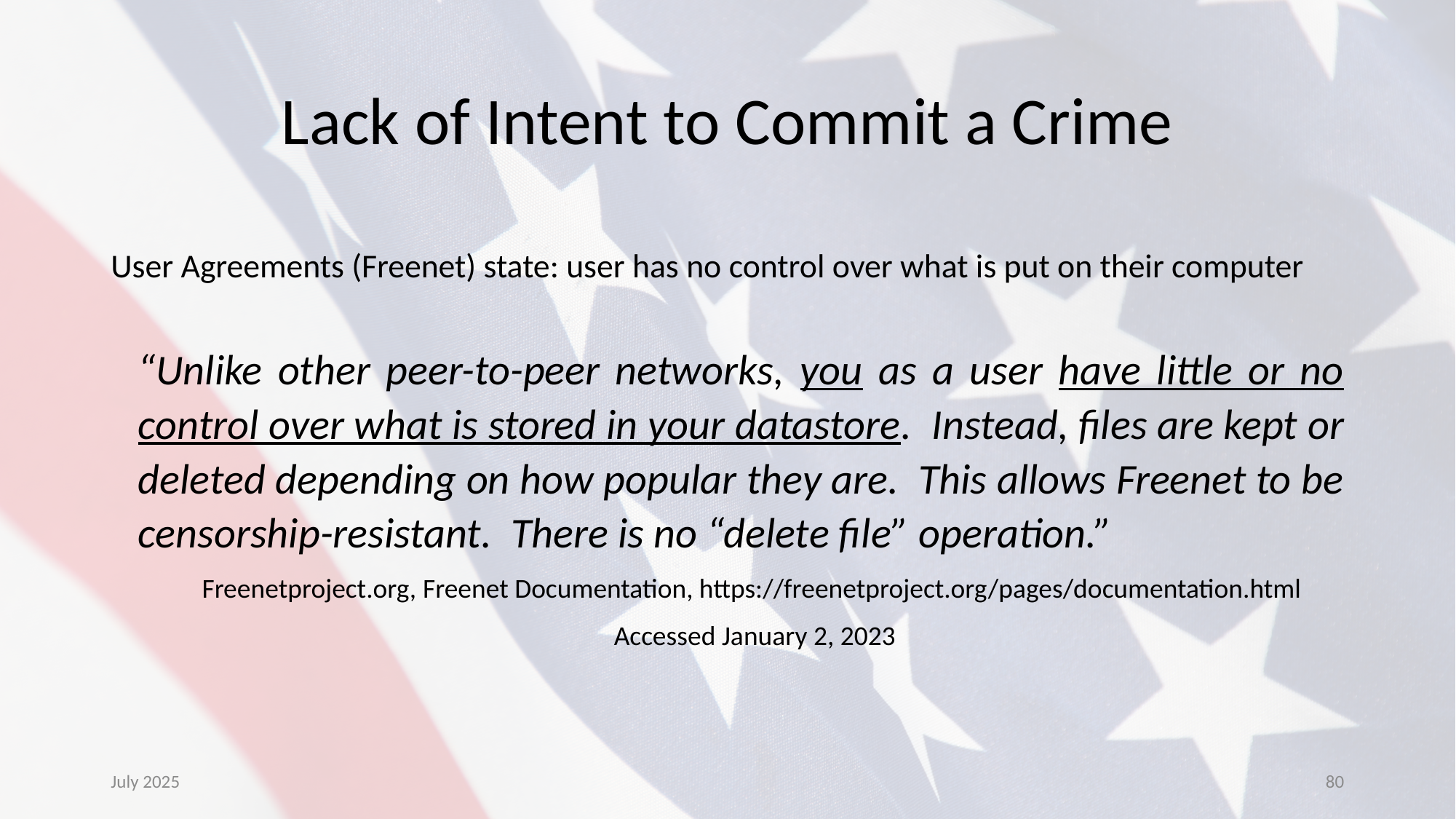

# Lack of Intent to Commit a Crime
User Agreements (Freenet) state: user has no control over what is put on their computer

“Unlike other peer-to-peer networks, you as a user have little or no control over what is stored in your datastore.  Instead, files are kept or deleted depending on how popular they are.  This allows Freenet to be censorship-resistant.  There is no “delete file” operation.”
Freenetproject.org, Freenet Documentation, https://freenetproject.org/pages/documentation.html
Accessed January 2, 2023

July 2025
80